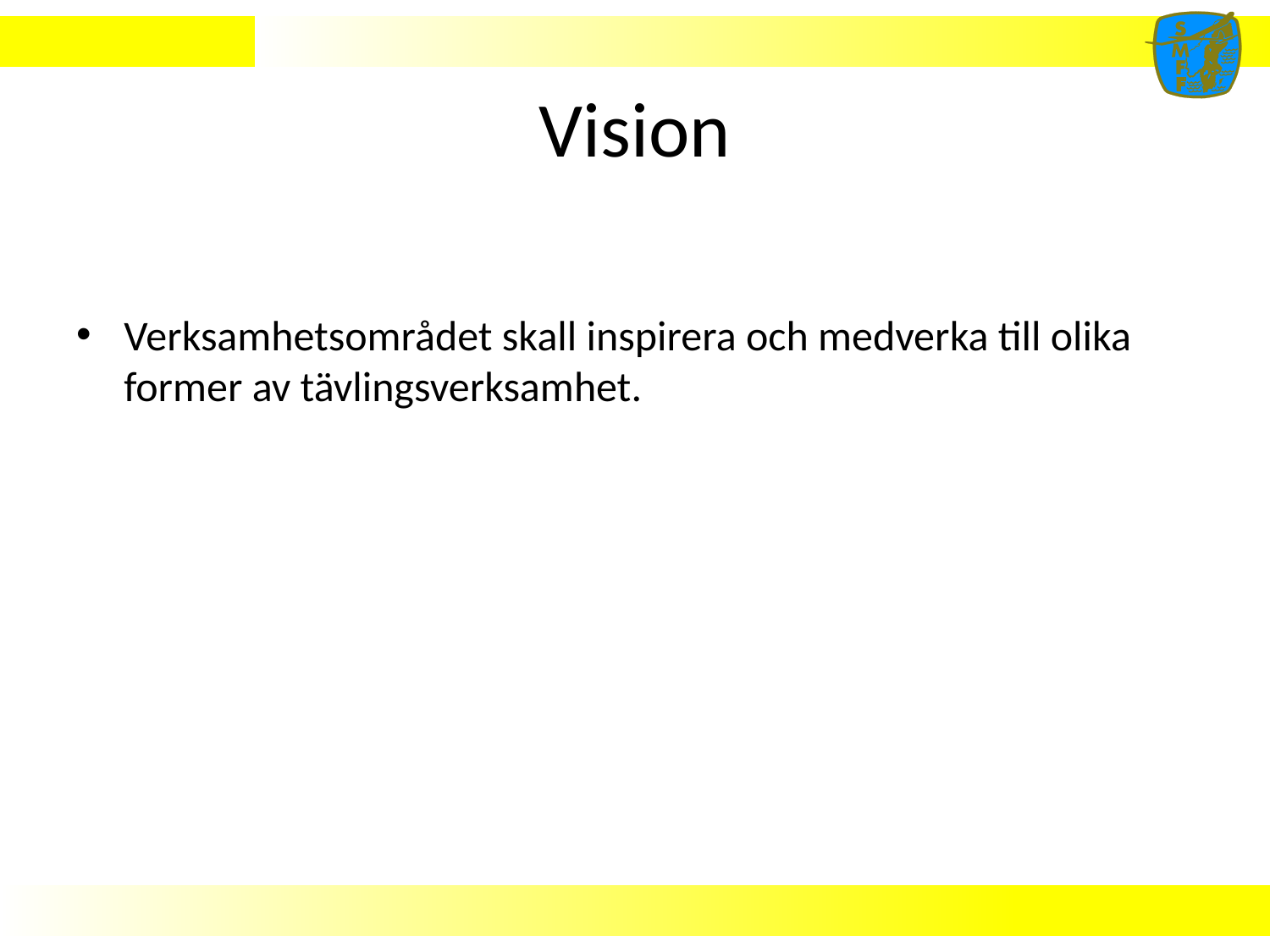

# Vision
Verksamhetsområdet skall inspirera och medverka till olika former av tävlingsverksamhet.